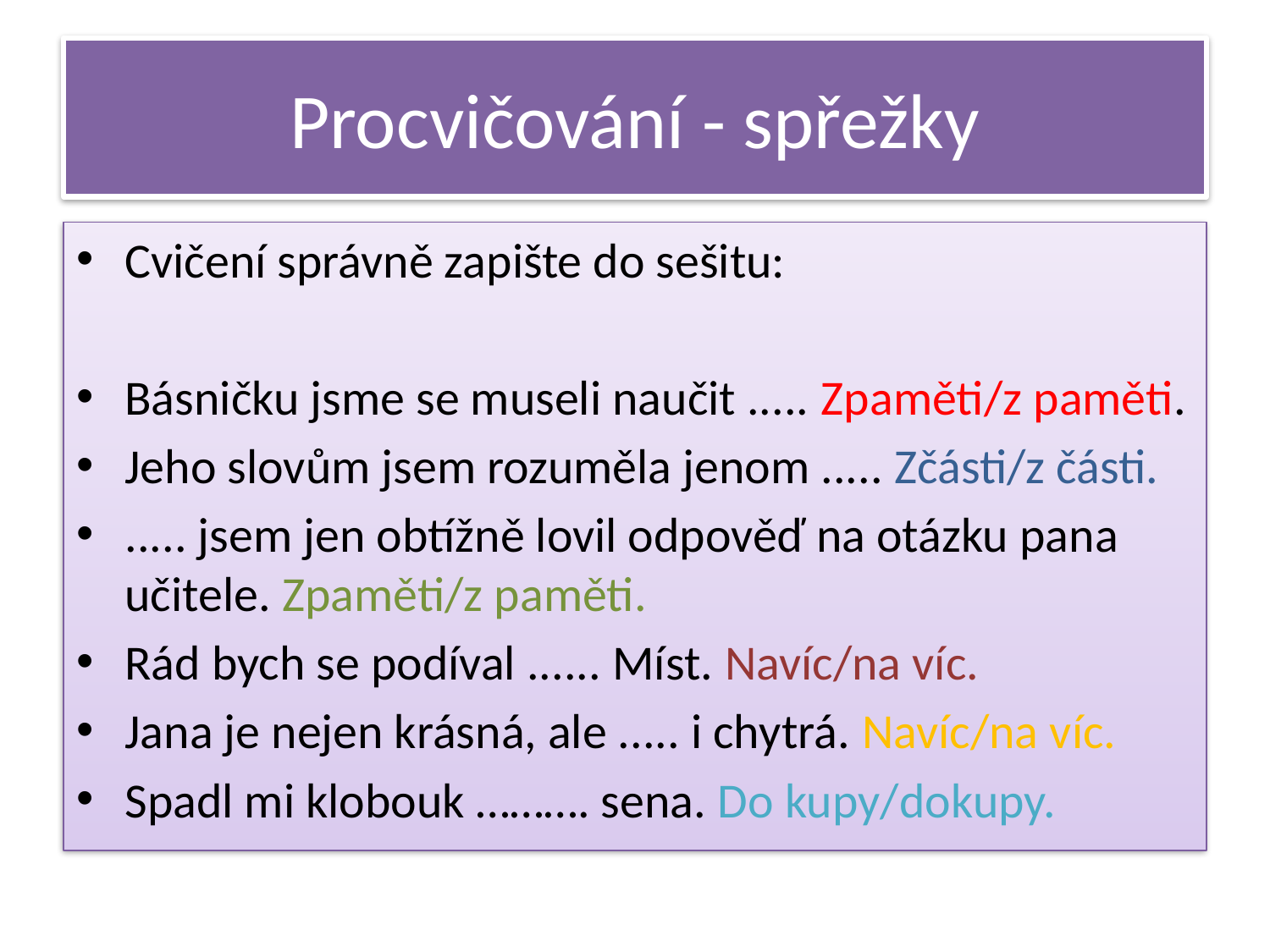

# Procvičování - spřežky
Cvičení správně zapište do sešitu:

Básničku jsme se museli naučit ..... Zpaměti/z paměti.
Jeho slovům jsem rozuměla jenom ..... Zčásti/z části.
..... jsem jen obtížně lovil odpověď na otázku pana učitele. Zpaměti/z paměti.
Rád bych se podíval ...... Míst. Navíc/na víc.
Jana je nejen krásná, ale ..... i chytrá. Navíc/na víc.
Spadl mi klobouk ………. sena. Do kupy/dokupy.